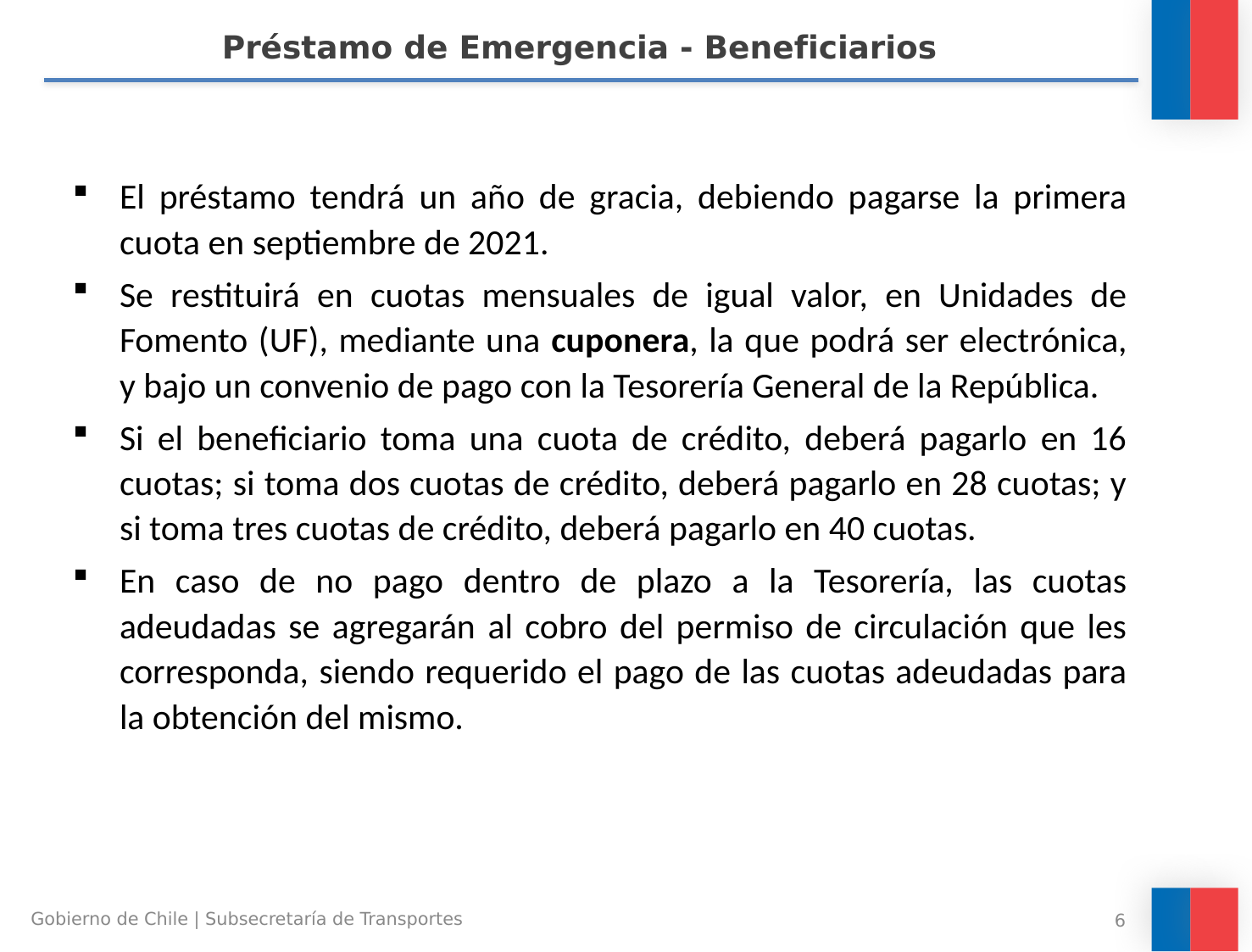

# Préstamo de Emergencia - Beneficiarios

El préstamo tendrá un año de gracia, debiendo pagarse la primera cuota en septiembre de 2021.
Se restituirá en cuotas mensuales de igual valor, en Unidades de Fomento (UF), mediante una cuponera, la que podrá ser electrónica, y bajo un convenio de pago con la Tesorería General de la República.
Si el beneficiario toma una cuota de crédito, deberá pagarlo en 16 cuotas; si toma dos cuotas de crédito, deberá pagarlo en 28 cuotas; y si toma tres cuotas de crédito, deberá pagarlo en 40 cuotas.
En caso de no pago dentro de plazo a la Tesorería, las cuotas adeudadas se agregarán al cobro del permiso de circulación que les corresponda, siendo requerido el pago de las cuotas adeudadas para la obtención del mismo.

6